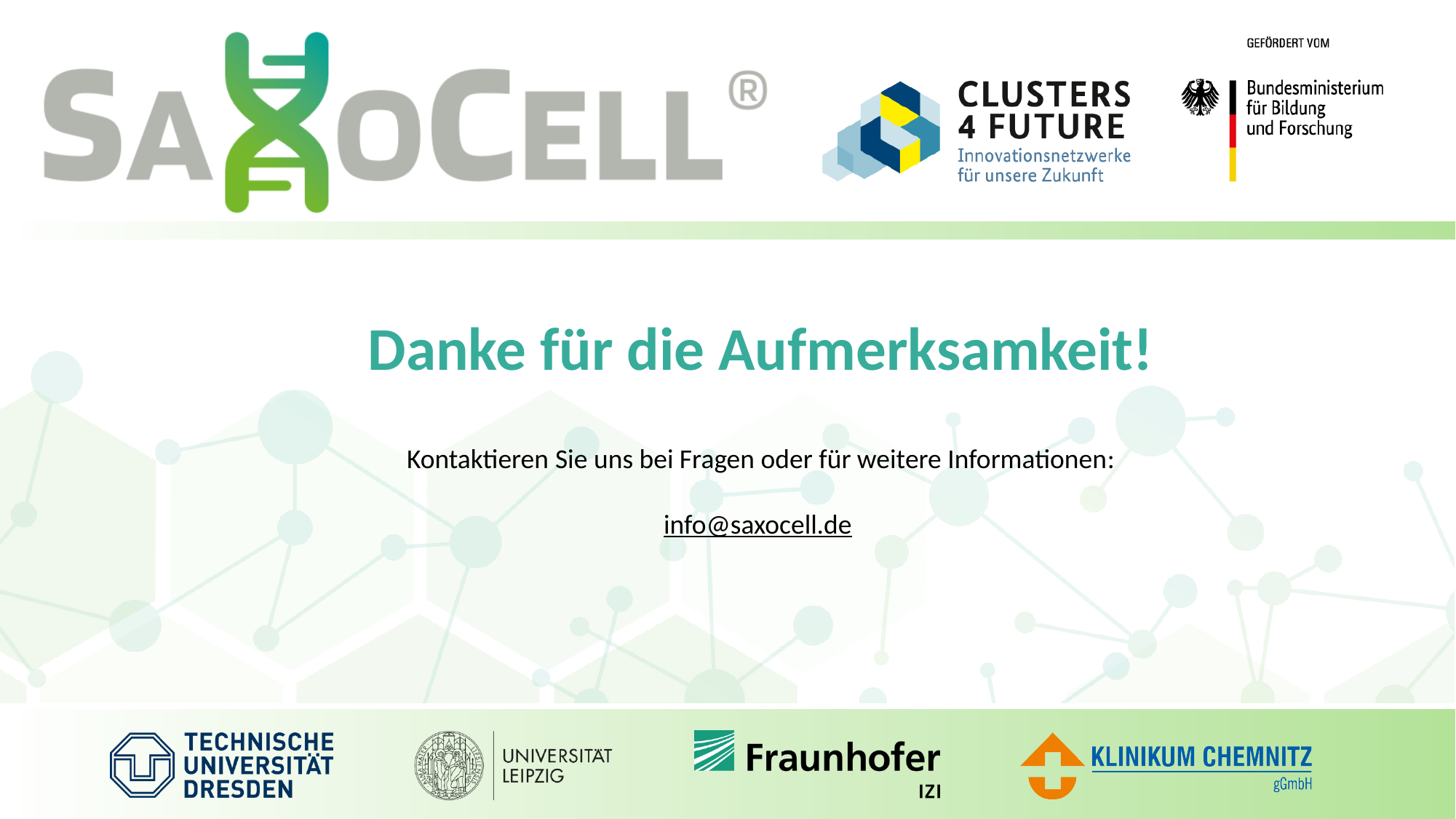

Kontaktieren Sie uns bei Fragen oder für weitere Informationen:

info@saxocell.de